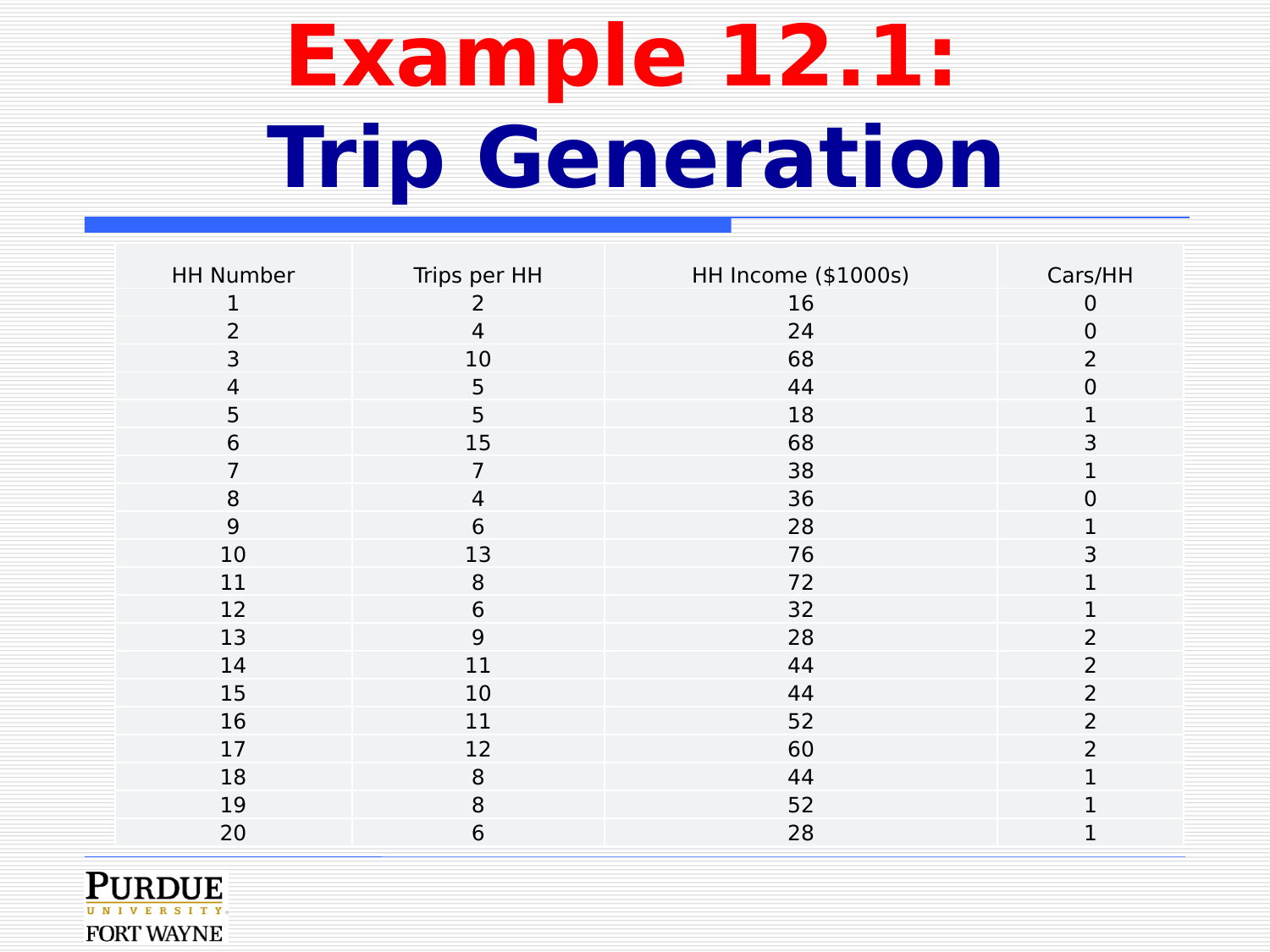

# Example 12.1: Trip Generation

| HH Number | Trips per HH | HH Income ($1000s) | Cars/HH |
| --- | --- | --- | --- |
| 1 | 2 | 16 | 0 |
| 2 | 4 | 24 | 0 |
| 3 | 10 | 68 | 2 |
| 4 | 5 | 44 | 0 |
| 5 | 5 | 18 | 1 |
| 6 | 15 | 68 | 3 |
| 7 | 7 | 38 | 1 |
| 8 | 4 | 36 | 0 |
| 9 | 6 | 28 | 1 |
| 10 | 13 | 76 | 3 |
| 11 | 8 | 72 | 1 |
| 12 | 6 | 32 | 1 |
| 13 | 9 | 28 | 2 |
| 14 | 11 | 44 | 2 |
| 15 | 10 | 44 | 2 |
| 16 | 11 | 52 | 2 |
| 17 | 12 | 60 | 2 |
| 18 | 8 | 44 | 1 |
| 19 | 8 | 52 | 1 |
| 20 | 6 | 28 | 1 |